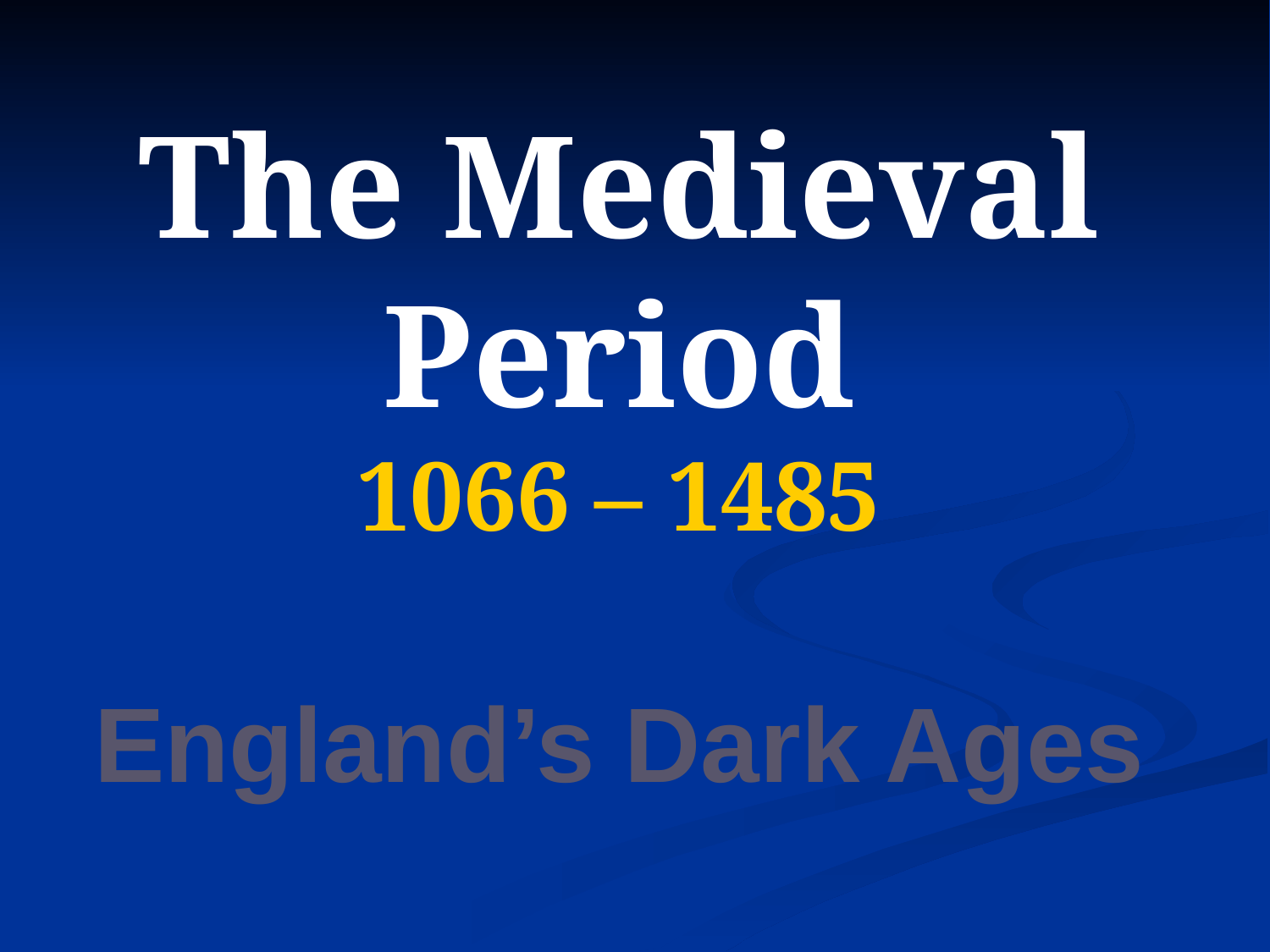

# The Medieval Period 1066 – 1485 England’s Dark Ages